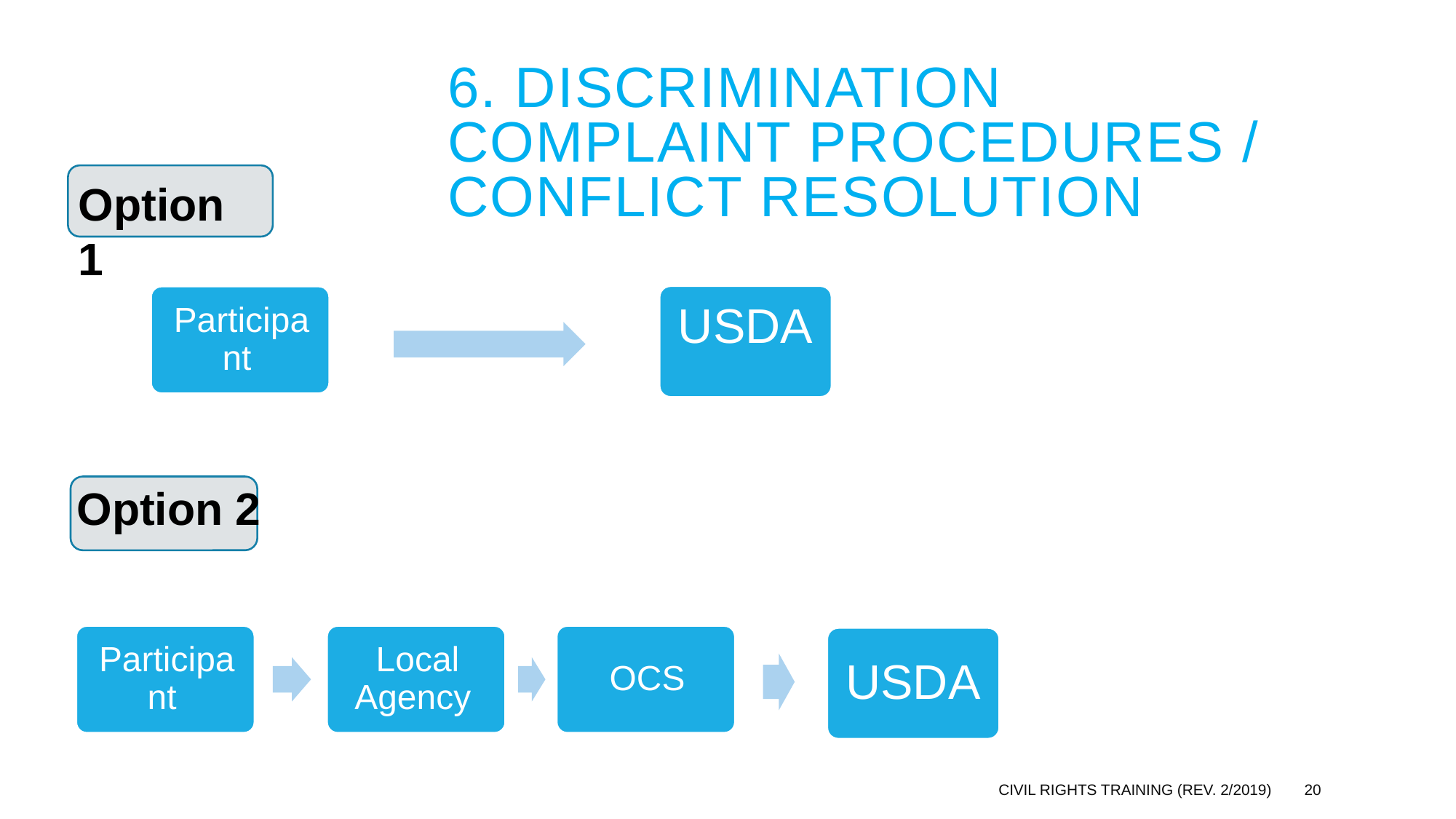

6. Discrimination Complaint Procedures / conflict resolution
Participant

Local Agency

OCS

Participant

Option 1
USDA
Option 2

USDA

Civil Rights Training (rev. 2/2019)
20